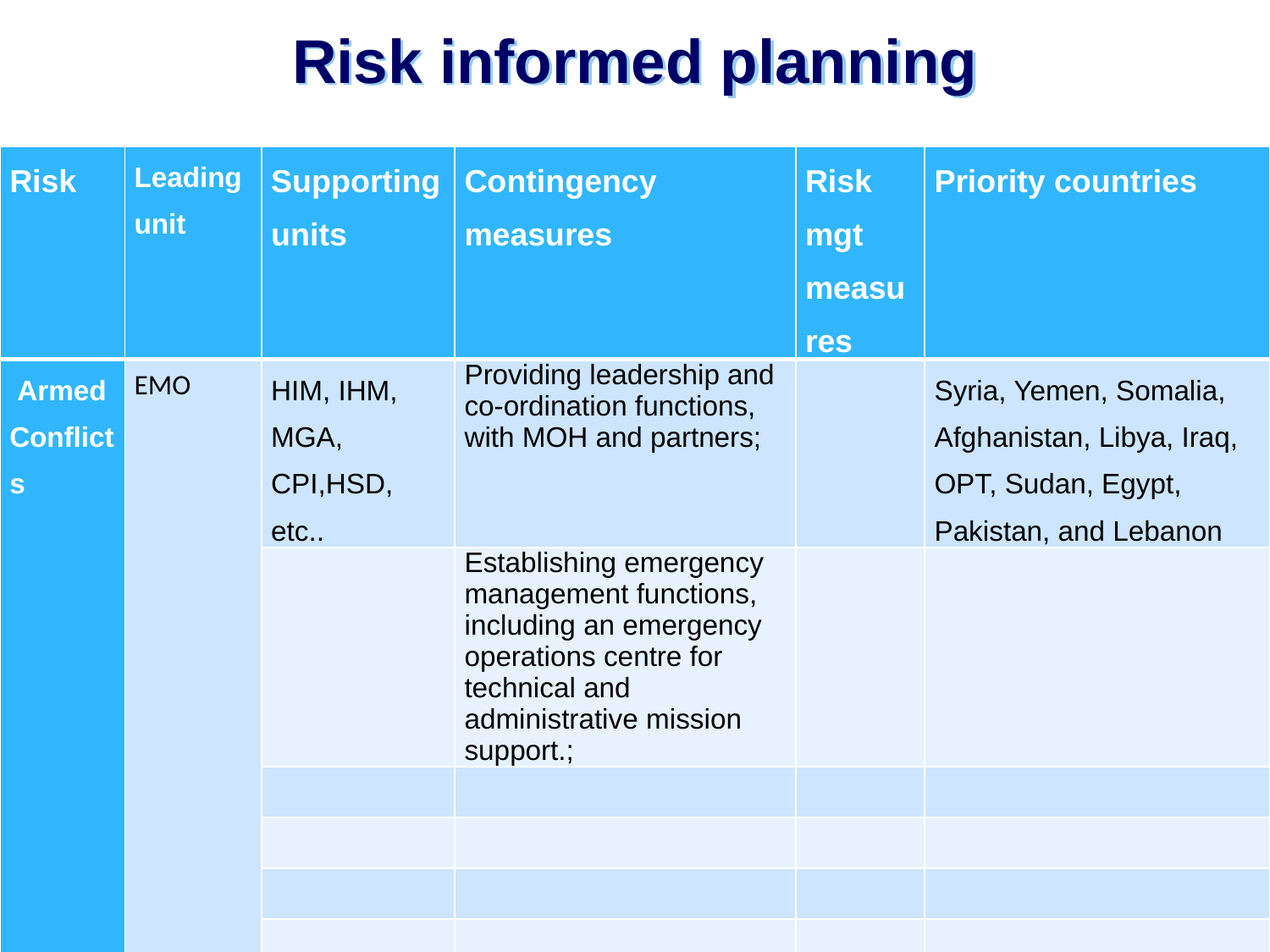

# Risk informed planning
| Risk | Leading unit | Supporting units | Contingency measures | Risk mgt measures | Priority countries |
| --- | --- | --- | --- | --- | --- |
| Armed Conflicts | EMO | HIM, IHM, MGA, CPI,HSD, etc.. | Providing leadership and co-ordination functions, with MOH and partners; |  | Syria, Yemen, Somalia, Afghanistan, Libya, Iraq, OPT, Sudan, Egypt, Pakistan, and Lebanon |
|  |  |  | Establishing emergency management functions, including an emergency operations centre for technical and administrative mission support.; |  |  |
|  |  |  |  |  |  |
|  |  |  |  |  |  |
|  |  |  |  |  |  |
|  |  |  |  |  |  |
|  |  |  |  |  |  |
|  |  |  |  |  |  |
|  |  |  |  |  |  |
|  |  |  |  |  |  |